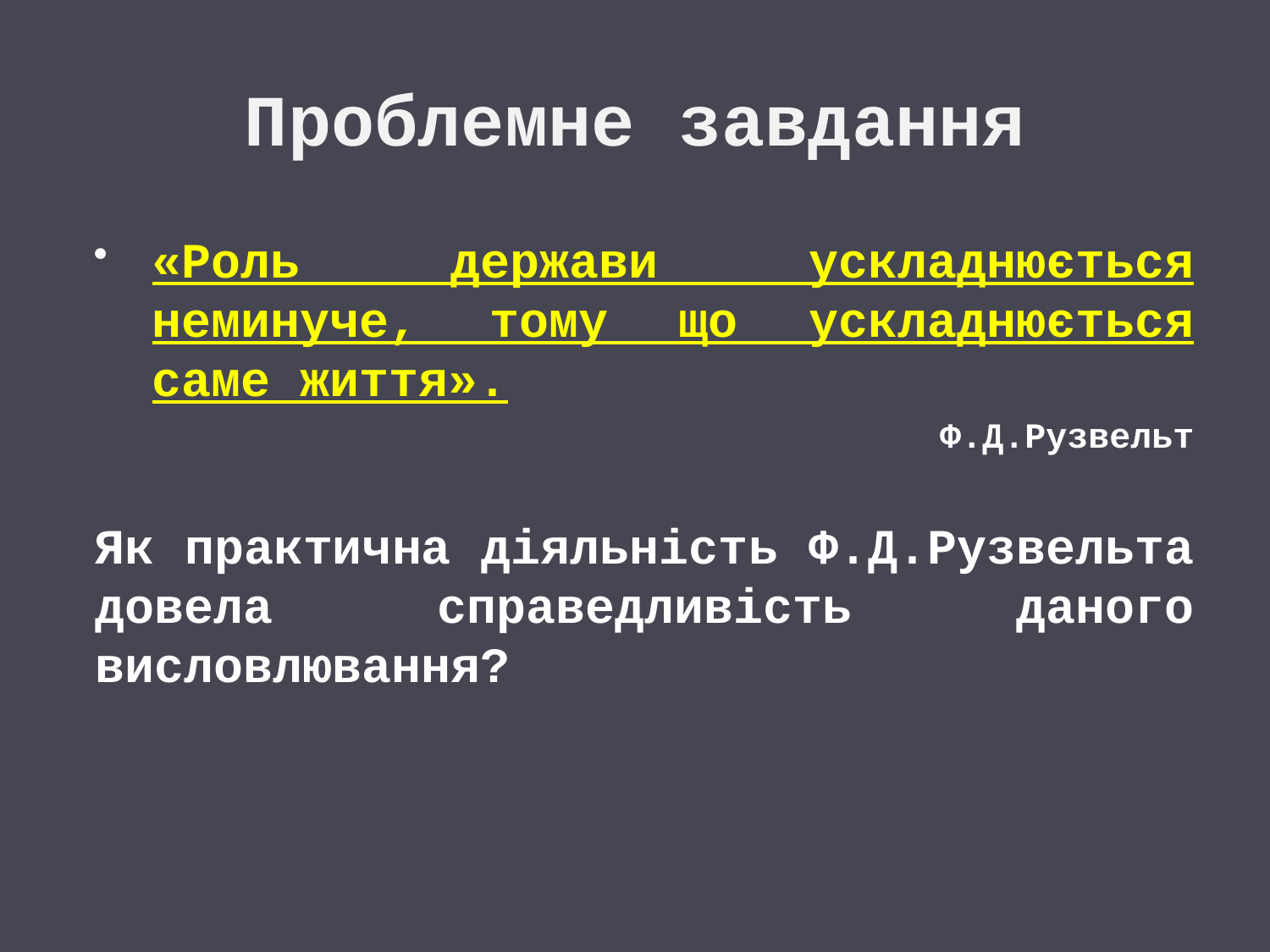

# Проблемне завдання
«Роль держави ускладнюється неминуче, тому що ускладнюється саме життя».
Ф.Д.Рузвельт

Як практична діяльність Ф.Д.Рузвельта довела справедливість даного висловлювання?